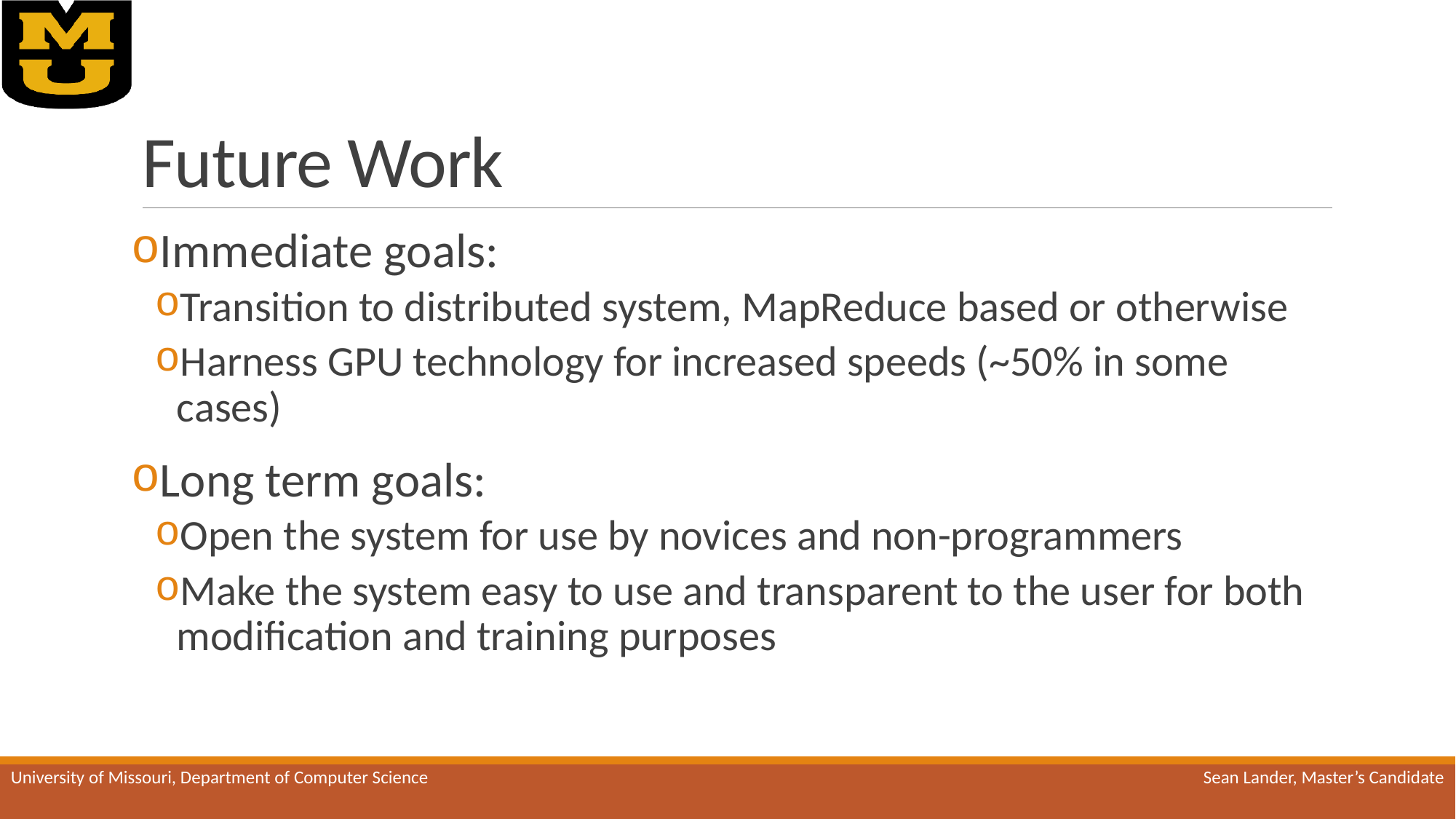

# Future Work
Immediate goals:
Transition to distributed system, MapReduce based or otherwise
Harness GPU technology for increased speeds (~50% in some cases)
Long term goals:
Open the system for use by novices and non-programmers
Make the system easy to use and transparent to the user for both modification and training purposes